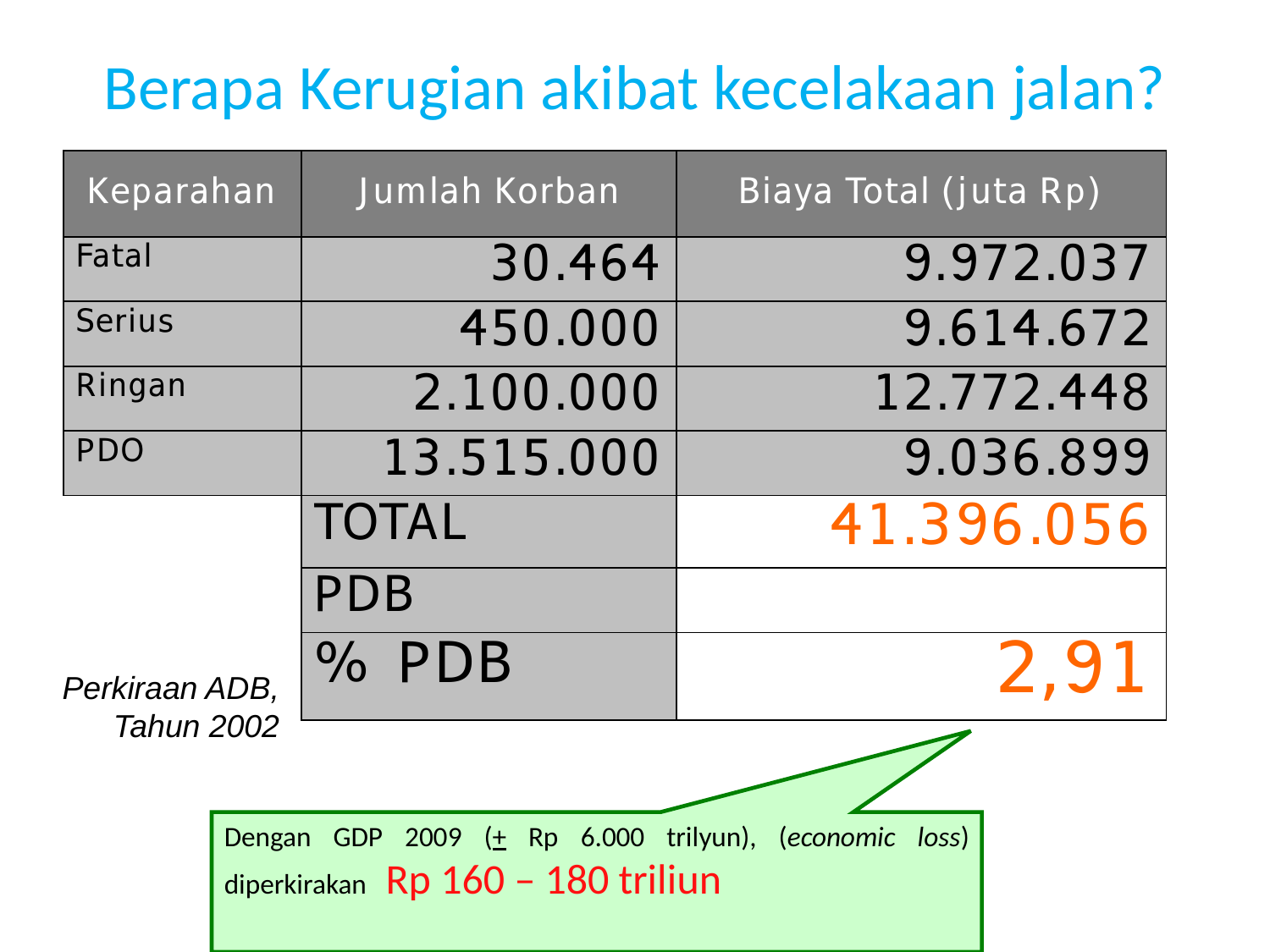

# Berapa Kerugian akibat kecelakaan jalan?
| Keparahan | Jumlah Korban | Biaya Total (juta Rp) |
| --- | --- | --- |
| Fatal | 30.464 | 9.972.037 |
| Serius | 450.000 | 9.614.672 |
| Ringan | 2.100.000 | 12.772.448 |
| PDO | 13.515.000 | 9.036.899 |
|  | TOTAL | 41.396.056 |
|  | PDB | 1.421.000.000 |
|  | % PDB | 2,91 |
Perkiraan ADB, Tahun 2002
Dengan GDP 2009 (+ Rp 6.000 trilyun), (economic loss) diperkirakan   Rp 160 – 180 triliun